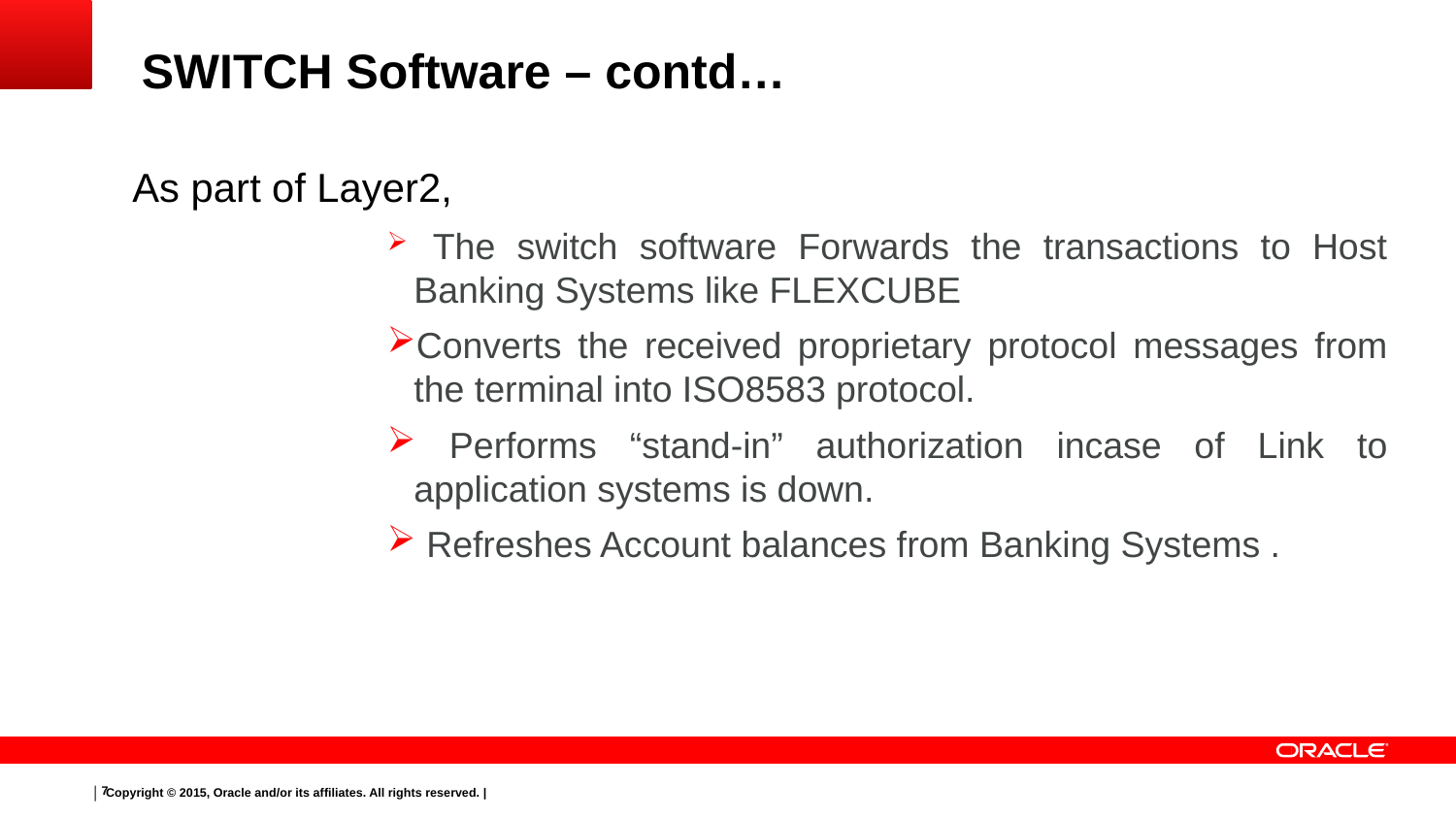

# SWITCH Software – contd…
As part of Layer2,
 The switch software Forwards the transactions to Host Banking Systems like FLEXCUBE
Converts the received proprietary protocol messages from the terminal into ISO8583 protocol.
 Performs “stand-in” authorization incase of Link to application systems is down.
 Refreshes Account balances from Banking Systems .